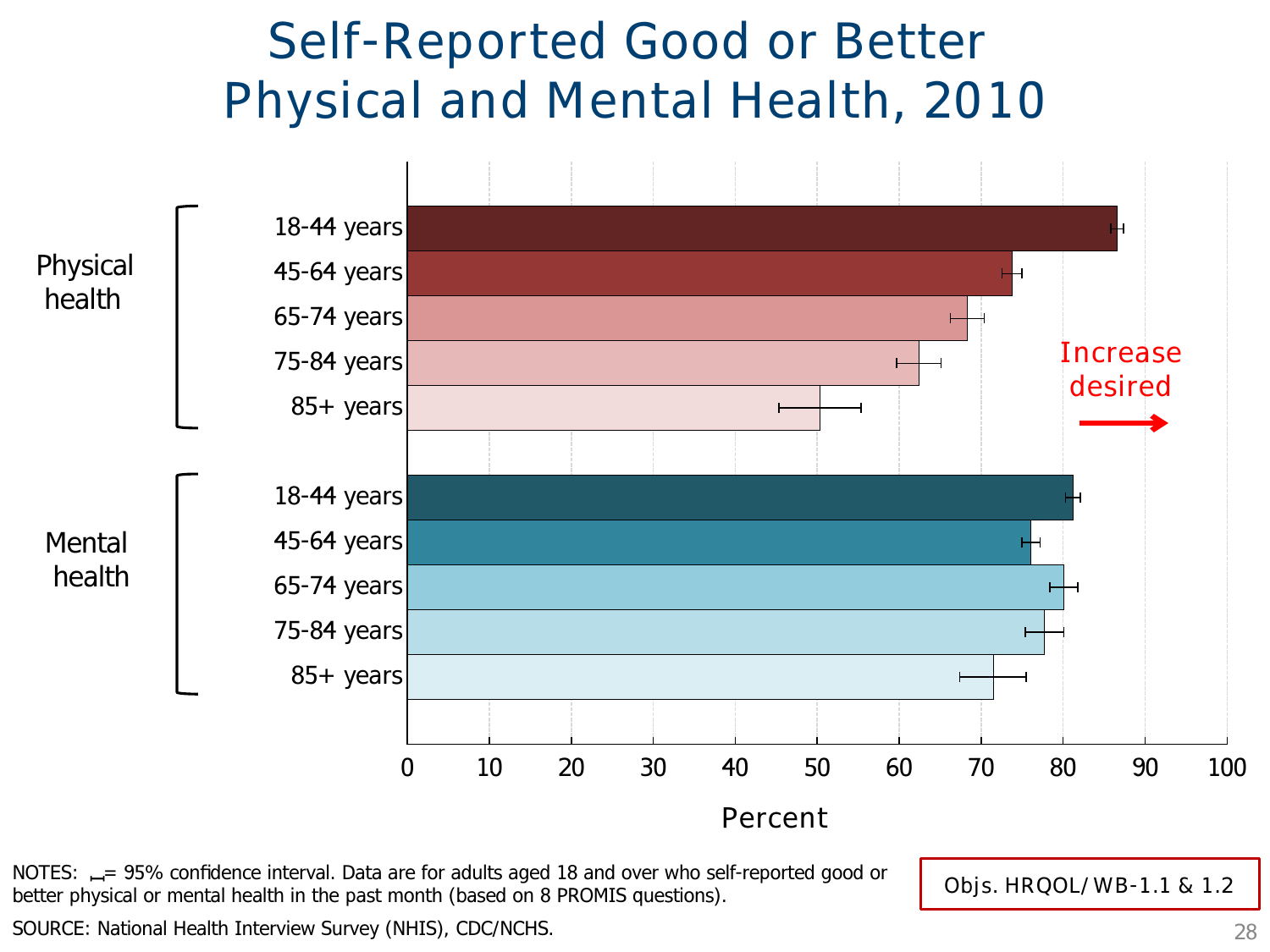

Self-Reported Good or Better
Physical and Mental Health, 2010

[unsupported chart]

Physical
 health
Increase desired

Mental
 health
Percent
NOTES:    = 95% confidence interval. Data are for adults aged 18 and over who self-reported good or better physical or mental health in the past month (based on 8 PROMIS questions).

Objs. HRQOL/WB-1.1 & 1.2
I
28
SOURCE: National Health Interview Survey (NHIS), CDC/NCHS.